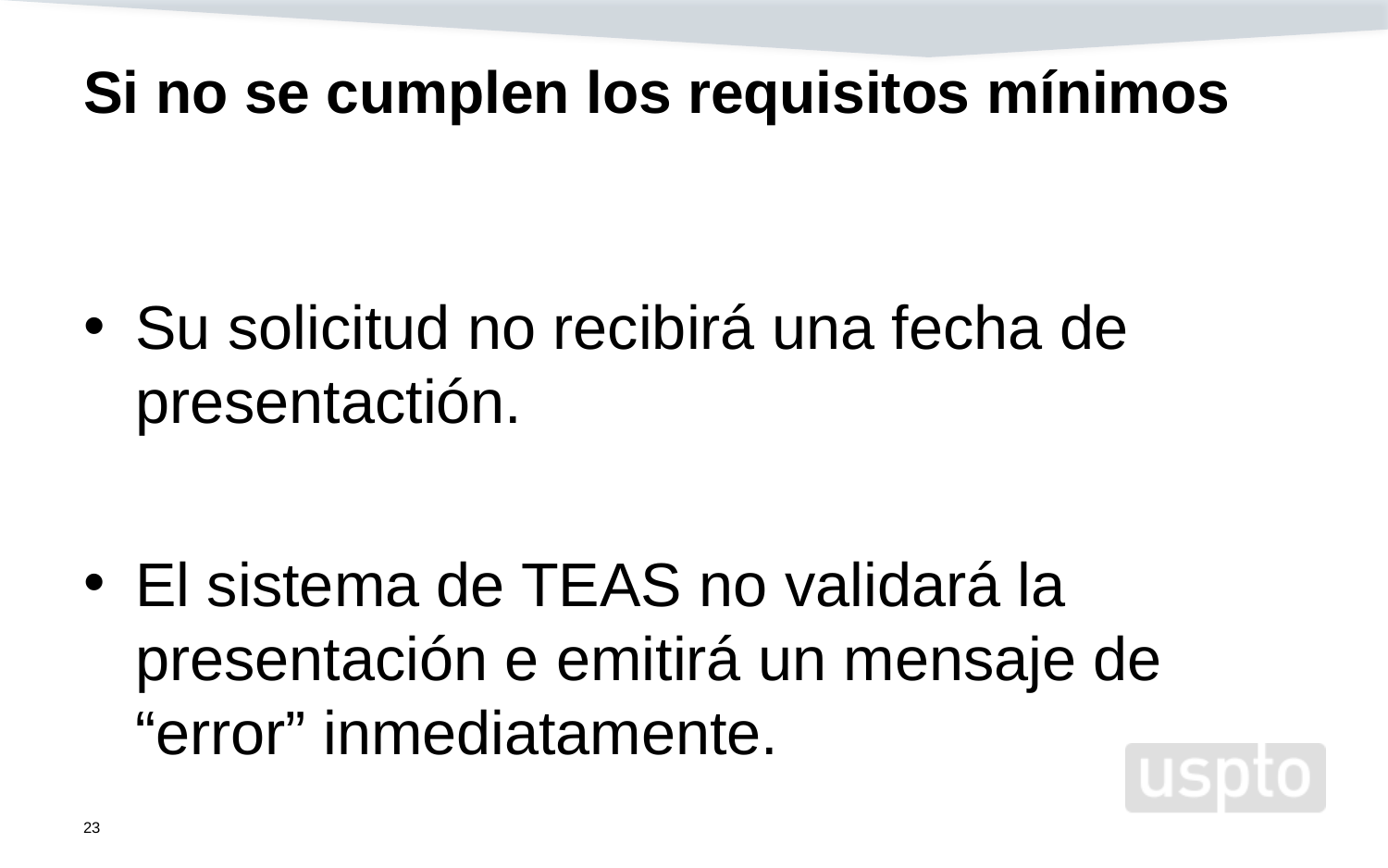

# Si no se cumplen los requisitos mínimos
Su solicitud no recibirá una fecha de presentactión.

El sistema de TEAS no validará la presentación e emitirá un mensaje de “error” inmediatamente.
23